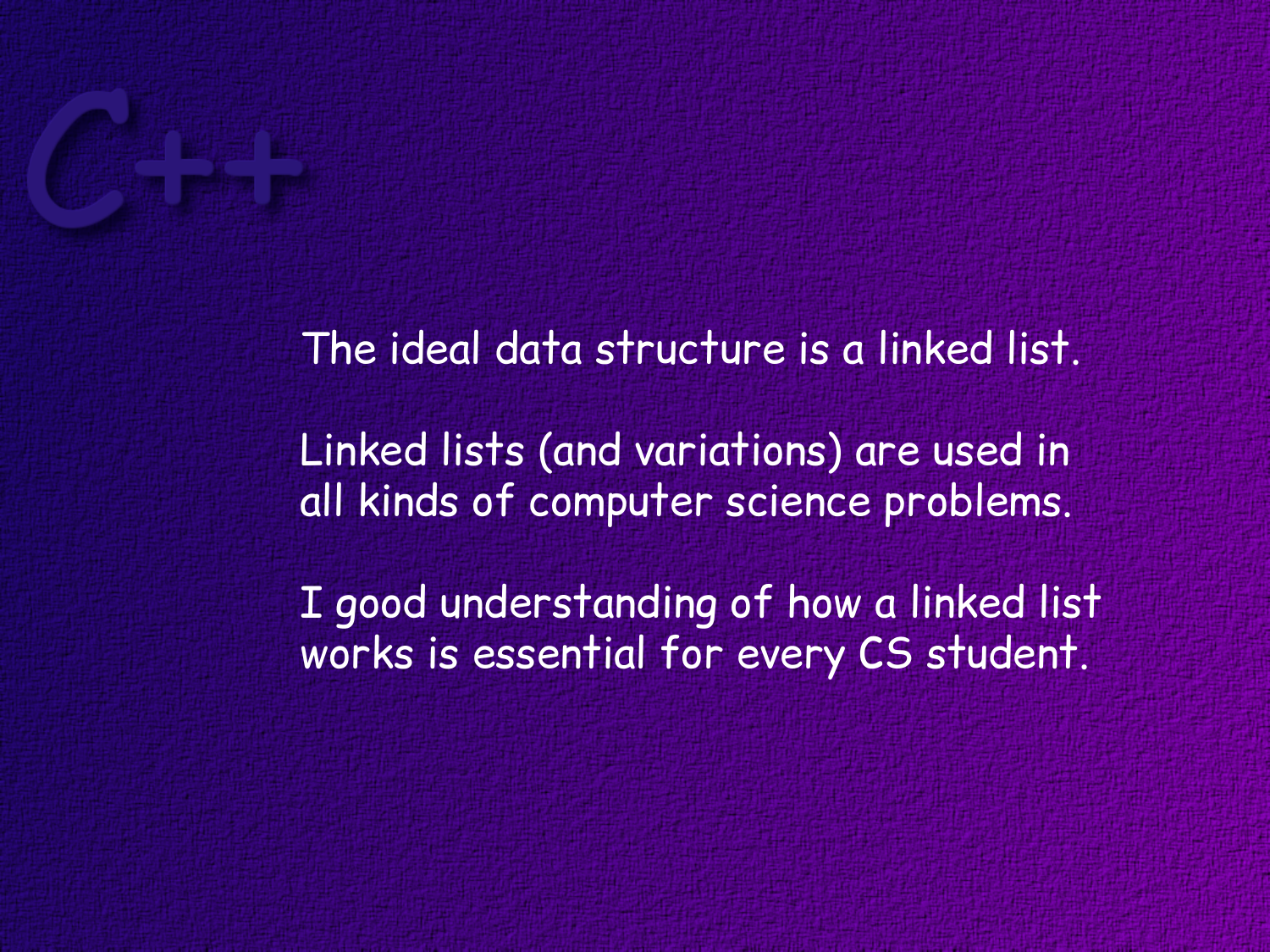

The ideal data structure is a linked list.

Linked lists (and variations) are used in
all kinds of computer science problems.

I good understanding of how a linked list
works is essential for every CS student.